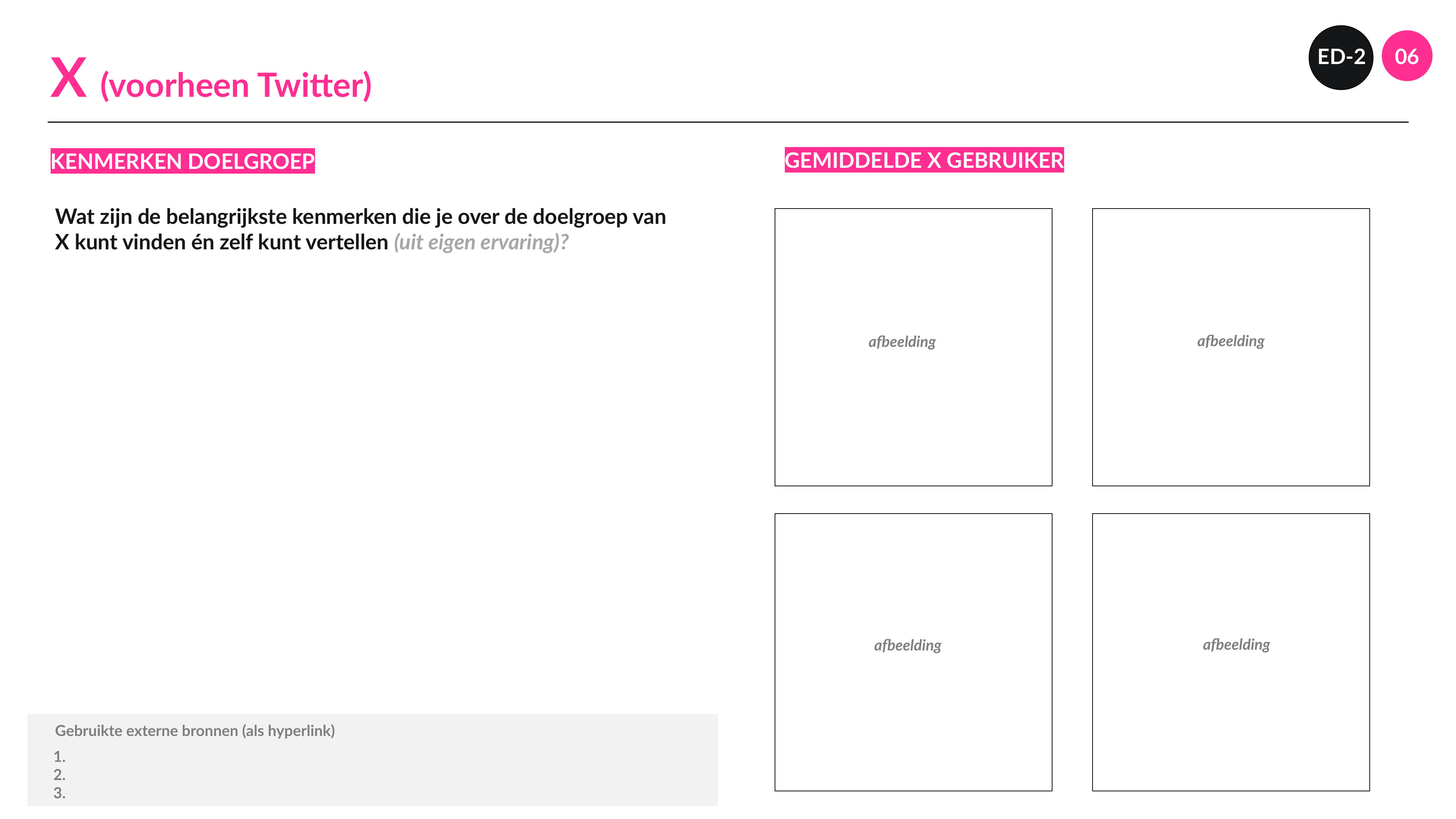

ED-2

06
X (voorheen Twitter)
GEMIDDELDE X GEBRUIKER
KENMERKEN DOELGROEP
Wat zijn de belangrijkste kenmerken die je over de doelgroep van
X kunt vinden én zelf kunt vertellen (uit eigen ervaring)?

afbeelding
afbeelding

afbeelding
afbeelding

Gebruikte externe bronnen (als hyperlink)
1.
2.
3.